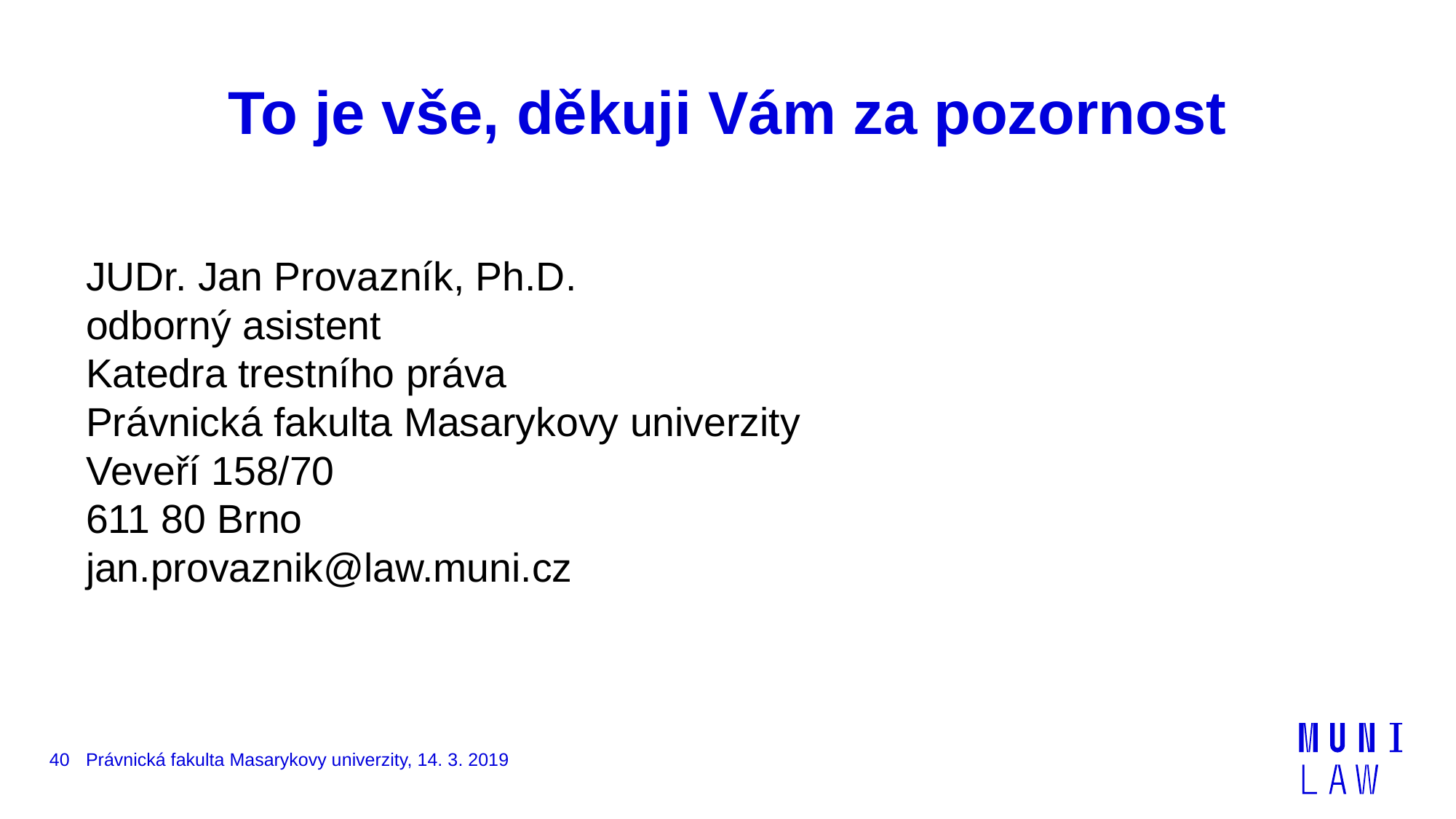

# To je vše, děkuji Vám za pozornost

JUDr. Jan Provazník, Ph.D.
odborný asistent
Katedra trestního práva
Právnická fakulta Masarykovy univerzity
Veveří 158/70
611 80 Brno
jan.provaznik@law.muni.cz
40
Právnická fakulta Masarykovy univerzity, 14. 3. 2019